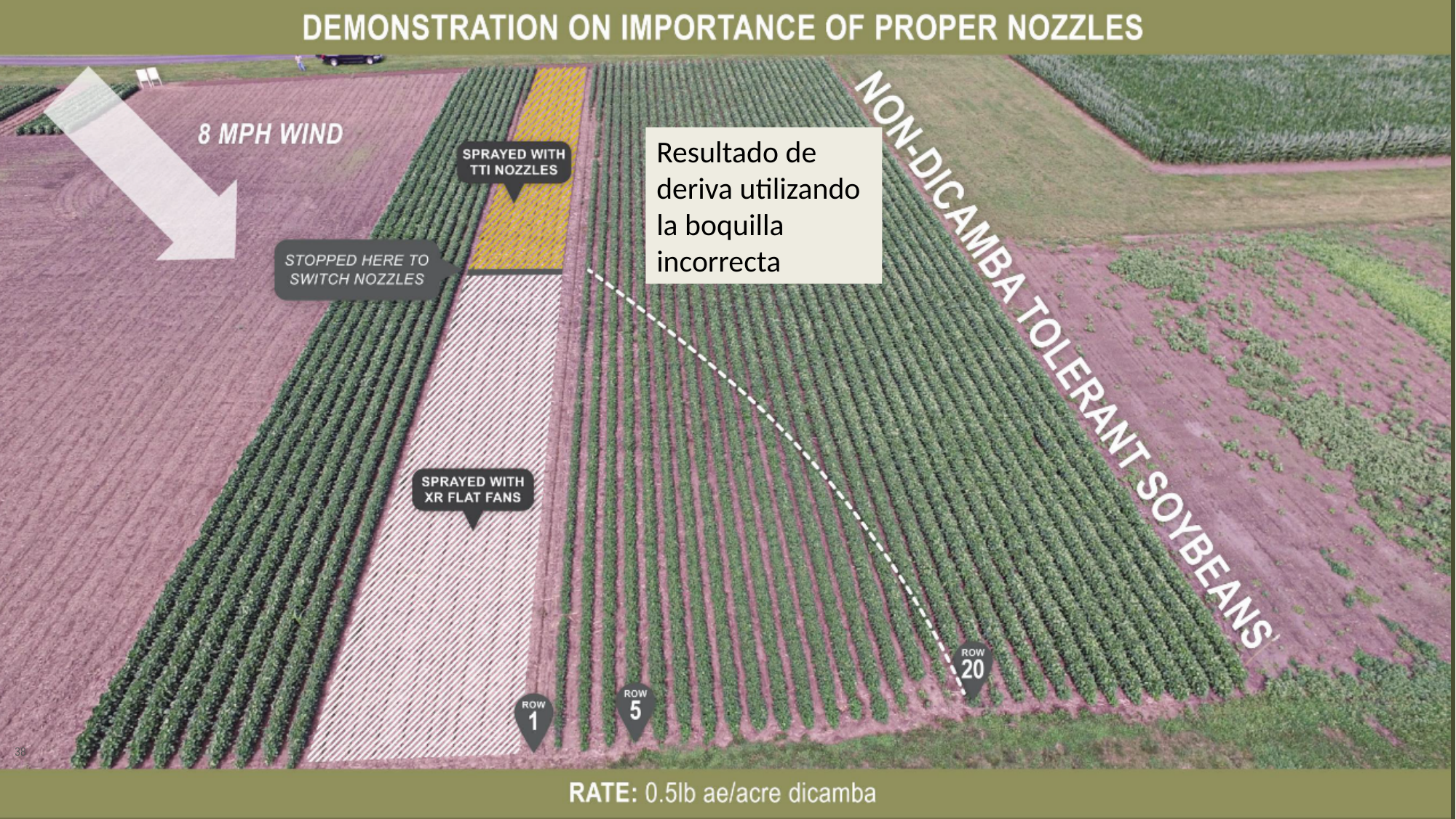

Brighton,  please draw  dotted white  line to show  damage  gradient
Resultado de deriva utilizando la boquilla incorrecta

38